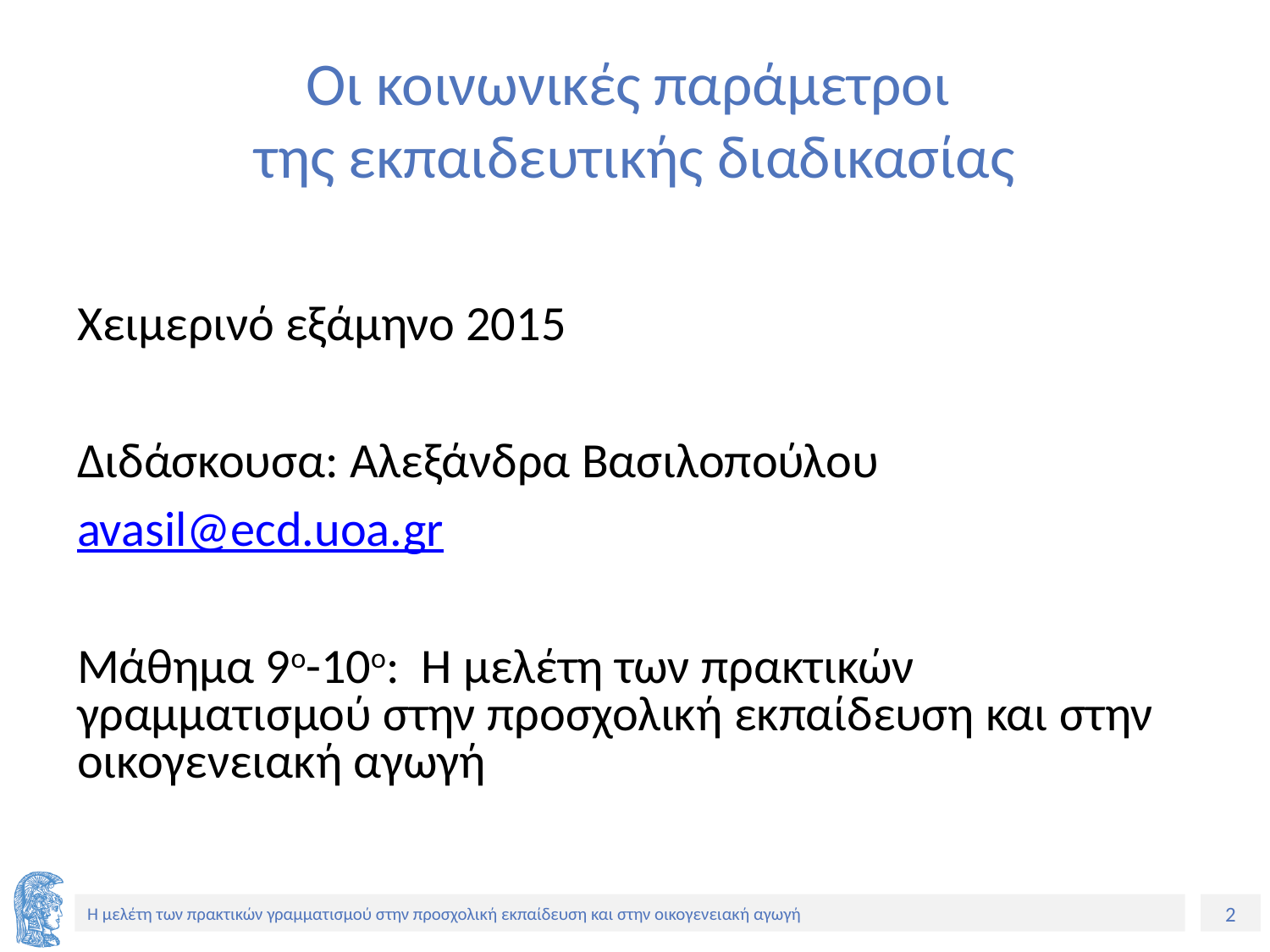

# Οι κοινωνικές παράμετροι της εκπαιδευτικής διαδικασίας

Χειμερινό εξάμηνο 2015

Διδάσκουσα: Αλεξάνδρα Βασιλοπούλου
avasil@ecd.uoa.gr

Μάθημα 9ο-10ο:  Η μελέτη των πρακτικών γραμματισμού στην προσχολική εκπαίδευση και στην οικογενειακή αγωγή